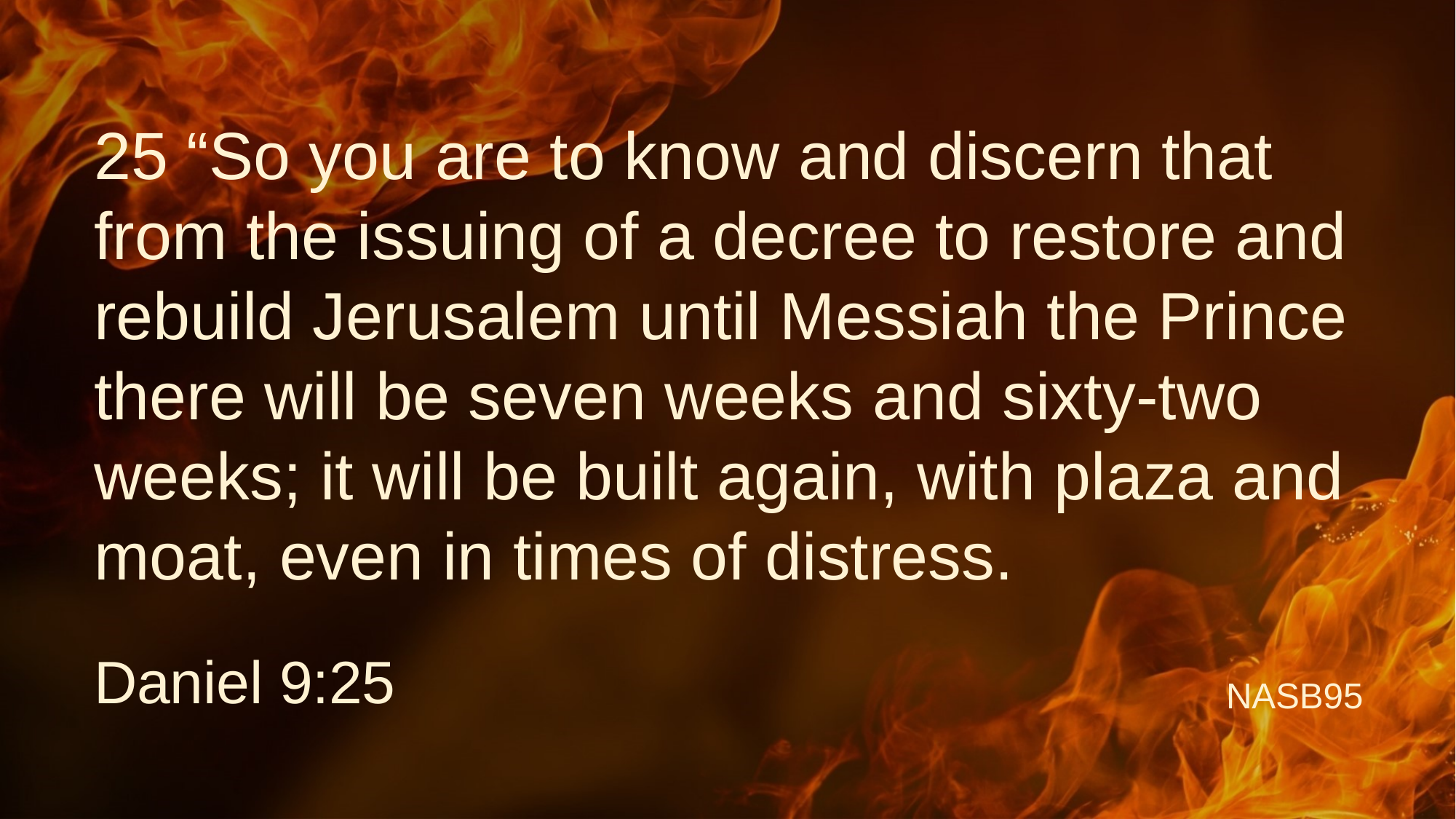

# 25 “So you are to know and discern that from the issuing of a decree to restore and rebuild Jerusalem until Messiah the Prince there will be seven weeks and sixty-two weeks; it will be built again, with plaza and moat, even in times of distress.
Daniel 9:25
NASB95